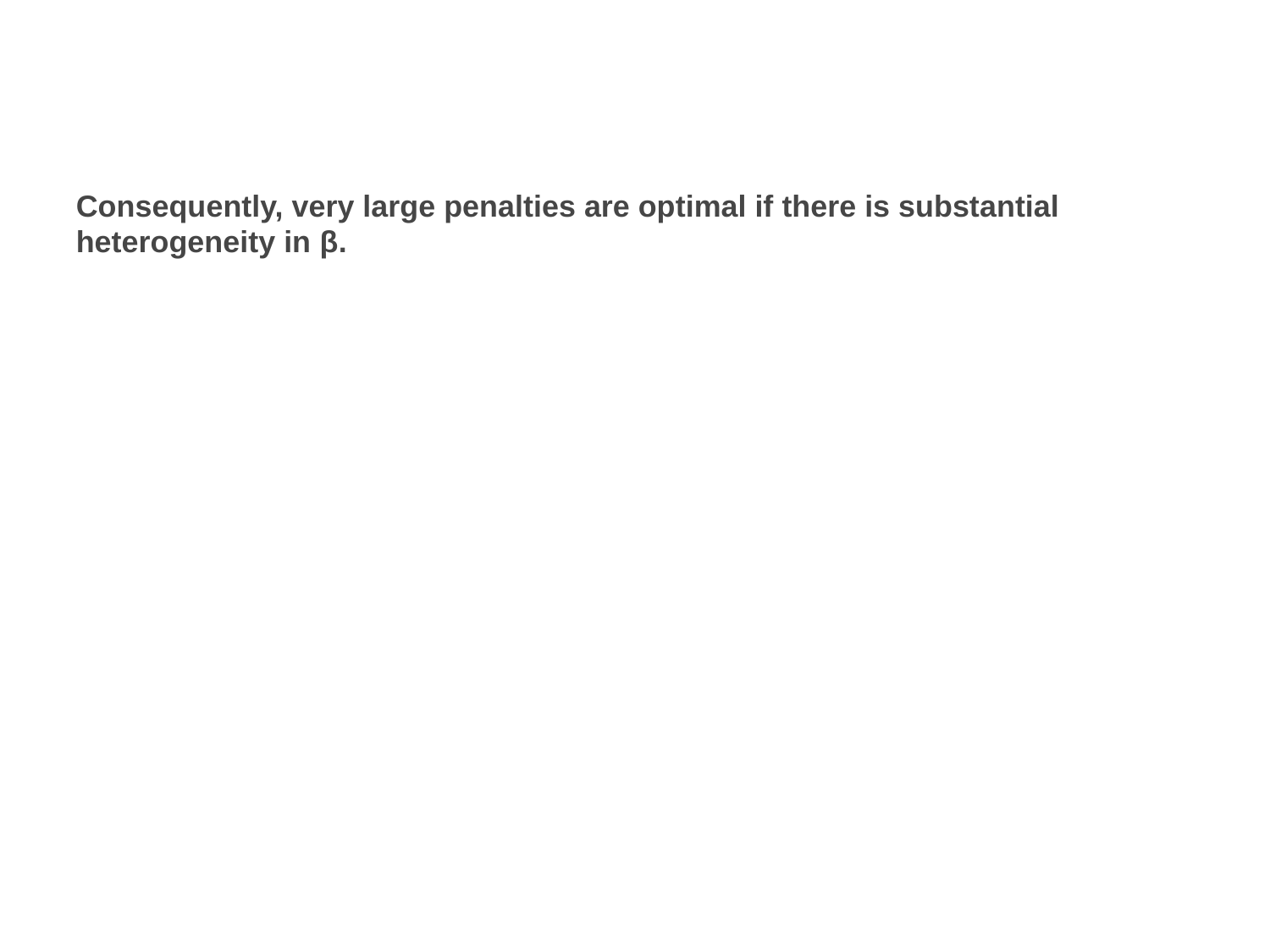

# Consequently, very large penalties are optimal if there is substantial heterogeneity in β.